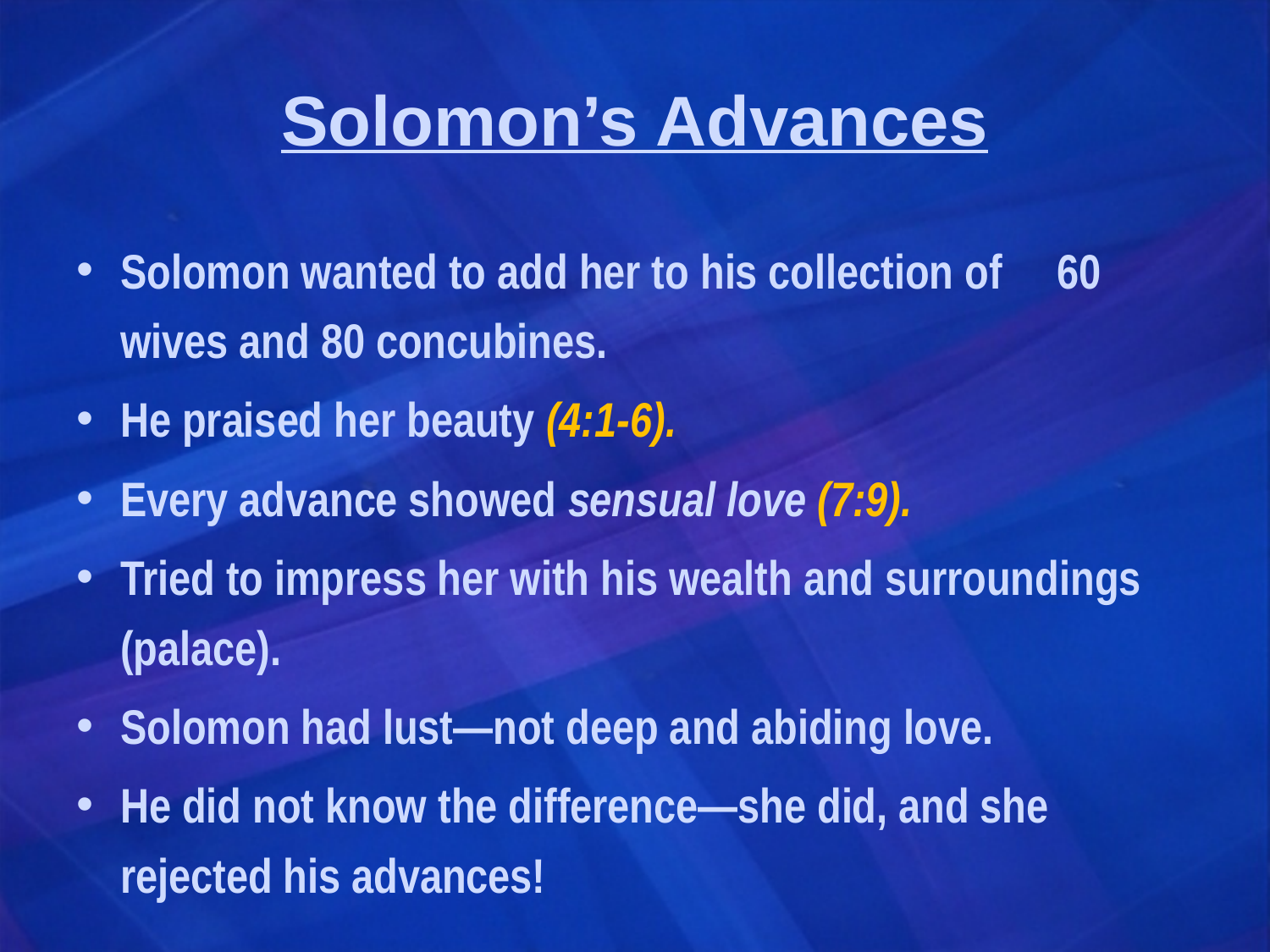

# Solomon’s Advances
Solomon wanted to add her to his collection of     60 wives and 80 concubines.
He praised her beauty (4:1-6).
Every advance showed sensual love (7:9).
Tried to impress her with his wealth and surroundings (palace).
Solomon had lust—not deep and abiding love.
He did not know the difference—she did, and she rejected his advances!